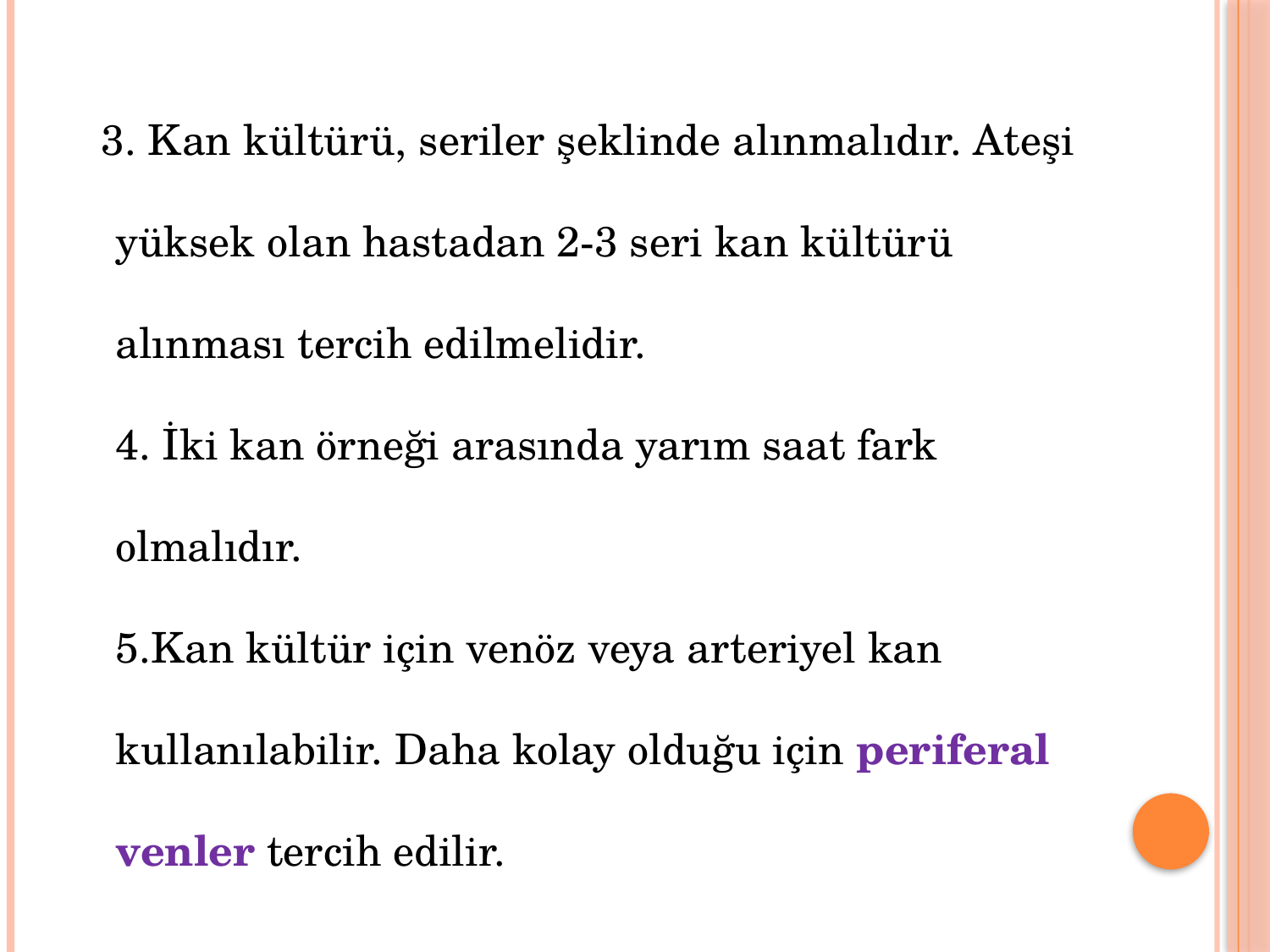

3. Kan kültürü, seriler şeklinde alınmalıdır. Ateşi yüksek olan hastadan 2-3 seri kan kültürü alınması tercih edilmelidir.
4. İki kan örneği arasında yarım saat fark olmalıdır.
5.Kan kültür için venöz veya arteriyel kan kullanılabilir. Daha kolay olduğu için periferal venler tercih edilir.